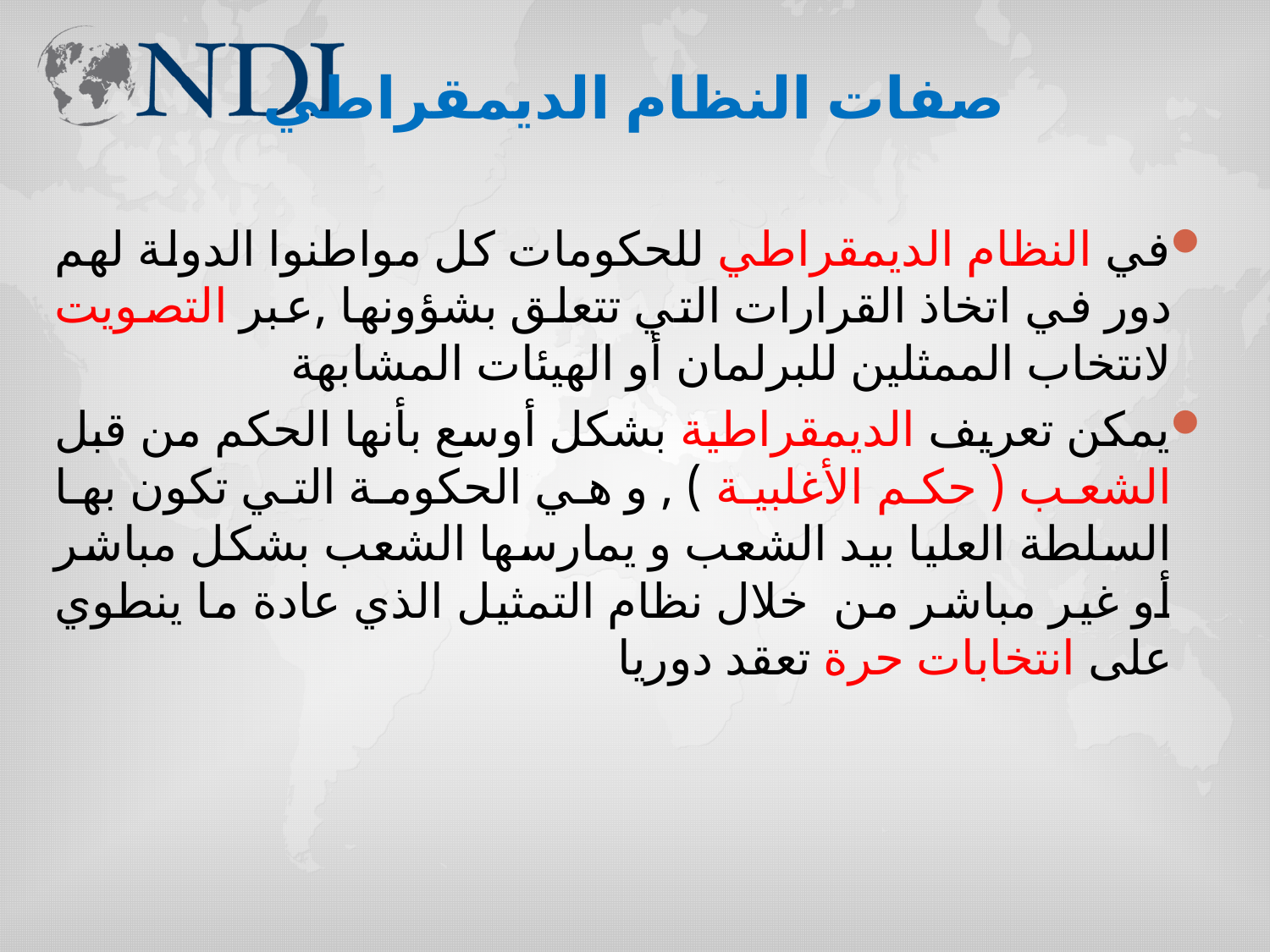

# صفات النظام الديمقراطي
في النظام الديمقراطي للحكومات كل مواطنوا الدولة لهم دور في اتخاذ القرارات التي تتعلق بشؤونها ,عبر التصويت لانتخاب الممثلين للبرلمان أو الهيئات المشابهة
يمكن تعريف الديمقراطية بشكل أوسع بأنها الحكم من قبل الشعب ( حكم الأغلبية ) , و هي الحكومة التي تكون بها السلطة العليا بيد الشعب و يمارسها الشعب بشكل مباشر أو غير مباشر من  خلال نظام التمثيل الذي عادة ما ينطوي على انتخابات حرة تعقد دوريا